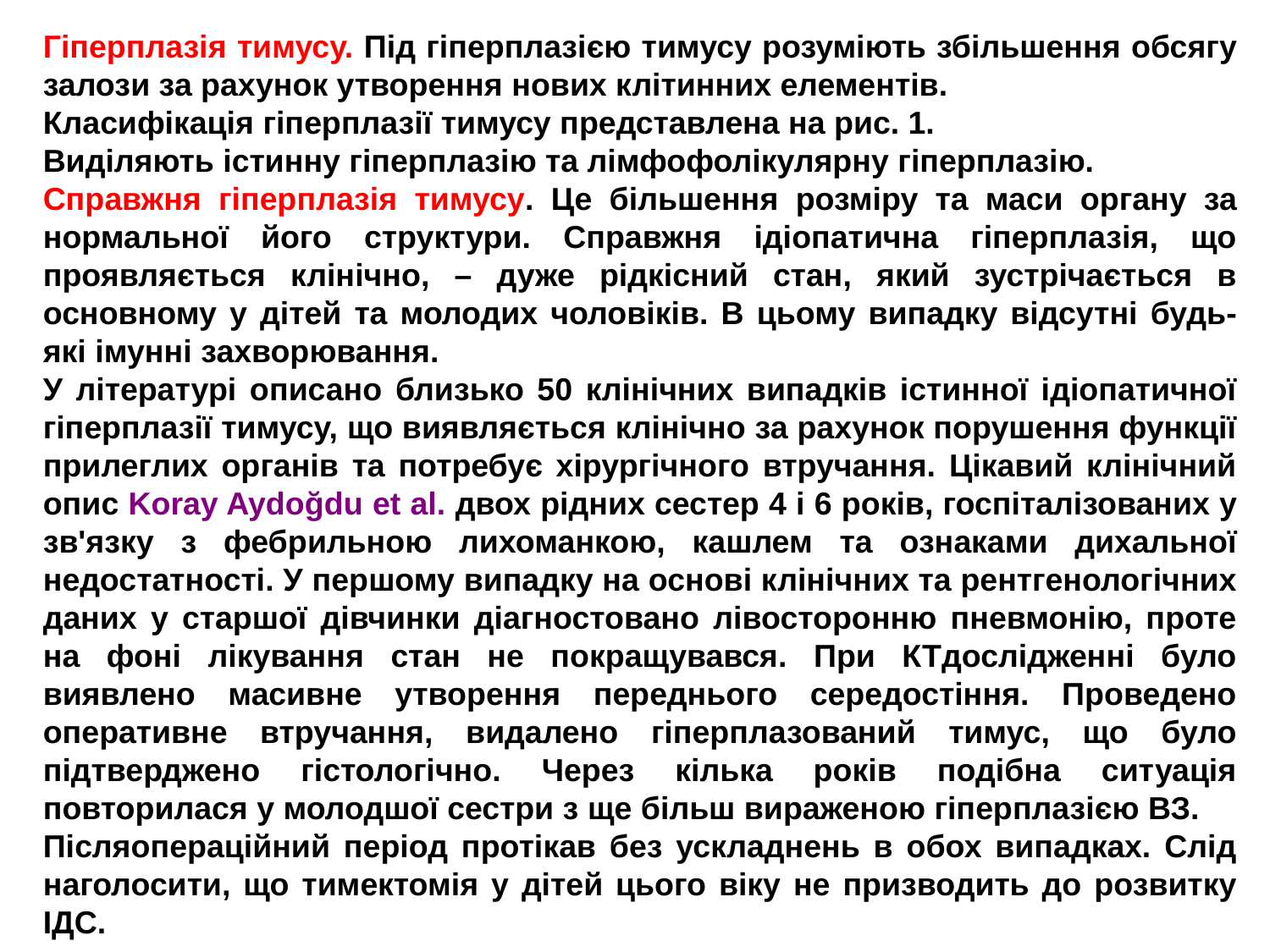

Гіперплазія тимусу. Під гіперплазією тимусу розуміють збільшення обсягу залози за рахунок утворення нових клітинних елементів.
Класифікація гіперплазії тимусу представлена на рис. 1.
Виділяють істинну гіперплазію та лімфофолікулярну гіперплазію.
Справжня гіперплазія тимусу. Це більшення розміру та маси органу за нормальної його структури. Справжня ідіопатична гіперплазія, що проявляється клінічно, – дуже рідкісний стан, який зустрічається в основному у дітей та молодих чоловіків. В цьому випадку відсутні будь-які імунні захворювання.
У літературі описано близько 50 клінічних випадків істинної ідіопатичної гіперплазії тимусу, що виявляється клінічно за рахунок порушення функції прилеглих органів та потребує хірургічного втручання. Цікавий клінічний опис Koray Aydoğdu et al. двох рідних сестер 4 і 6 років, госпіталізованих у зв'язку з фебрильною лихоманкою, кашлем та ознаками дихальної недостатності. У першому випадку на основі клінічних та рентгенологічних даних у старшої дівчинки діагностовано лівосторонню пневмонію, проте на фоні лікування стан не покращувався. При КТдослідженні було виявлено масивне утворення переднього середостіння. Проведено оперативне втручання, видалено гіперплазований тимус, що було підтверджено гістологічно. Через кілька років подібна ситуація повторилася у молодшої сестри з ще більш вираженою гіперплазією ВЗ.
Післяопераційний період протікав без ускладнень в обох випадках. Слід наголосити, що тимектомія у дітей цього віку не призводить до розвитку ІДС.